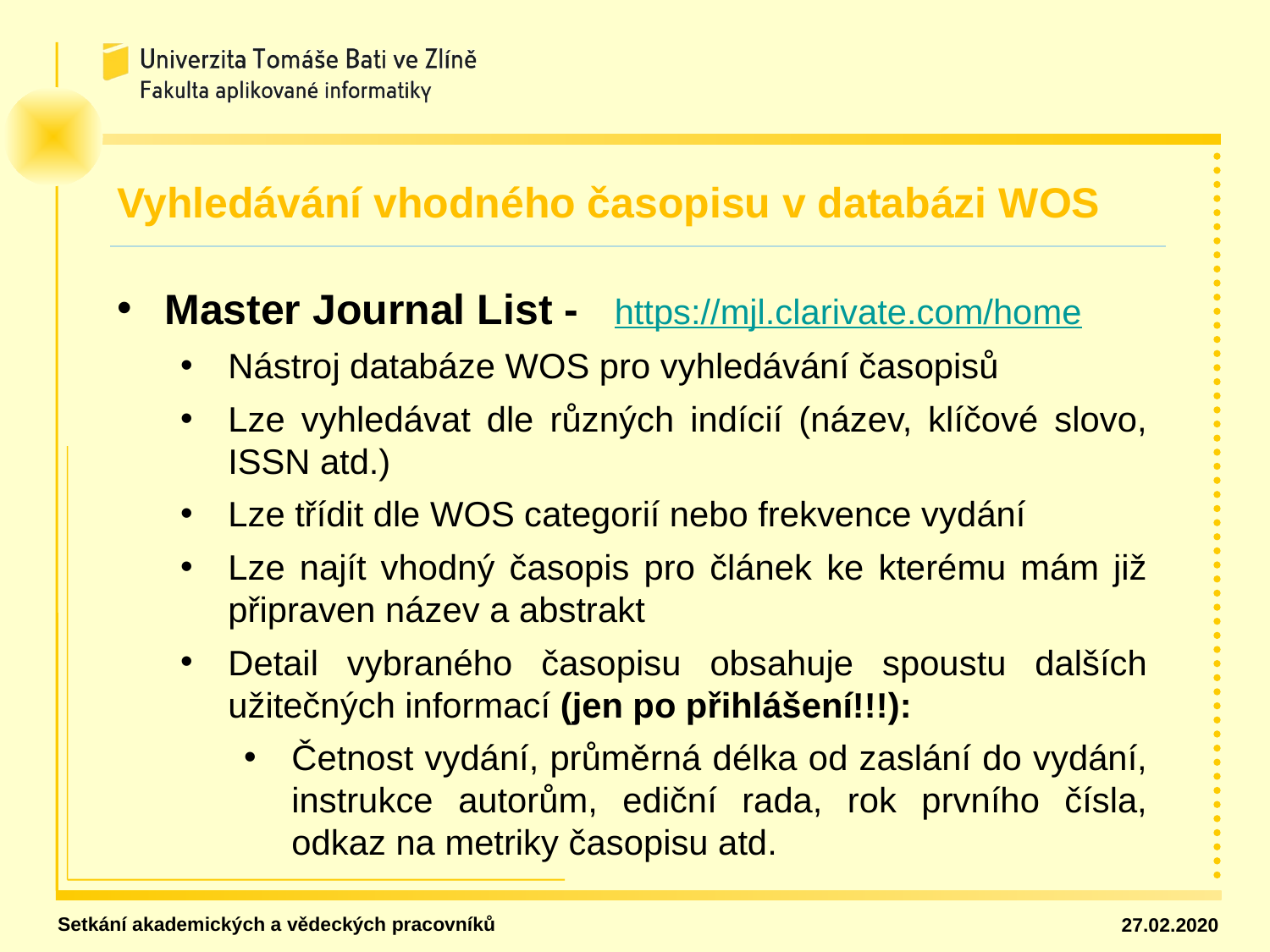

Vyhledávání vhodného časopisu v databázi WOS
Master Journal List -   https://mjl.clarivate.com/home
Nástroj databáze WOS pro vyhledávání časopisů
Lze vyhledávat dle různých indícií (název, klíčové slovo, ISSN atd.)
Lze třídit dle WOS categorií nebo frekvence vydání
Lze najít vhodný časopis pro článek ke kterému mám již připraven název a abstrakt
Detail vybraného časopisu obsahuje spoustu dalších užitečných informací (jen po přihlášení!!!):
Četnost vydání, průměrná délka od zaslání do vydání, instrukce autorům, ediční rada, rok prvního čísla, odkaz na metriky časopisu atd.
Setkání akademických a vědeckých pracovníků
27.02.2020